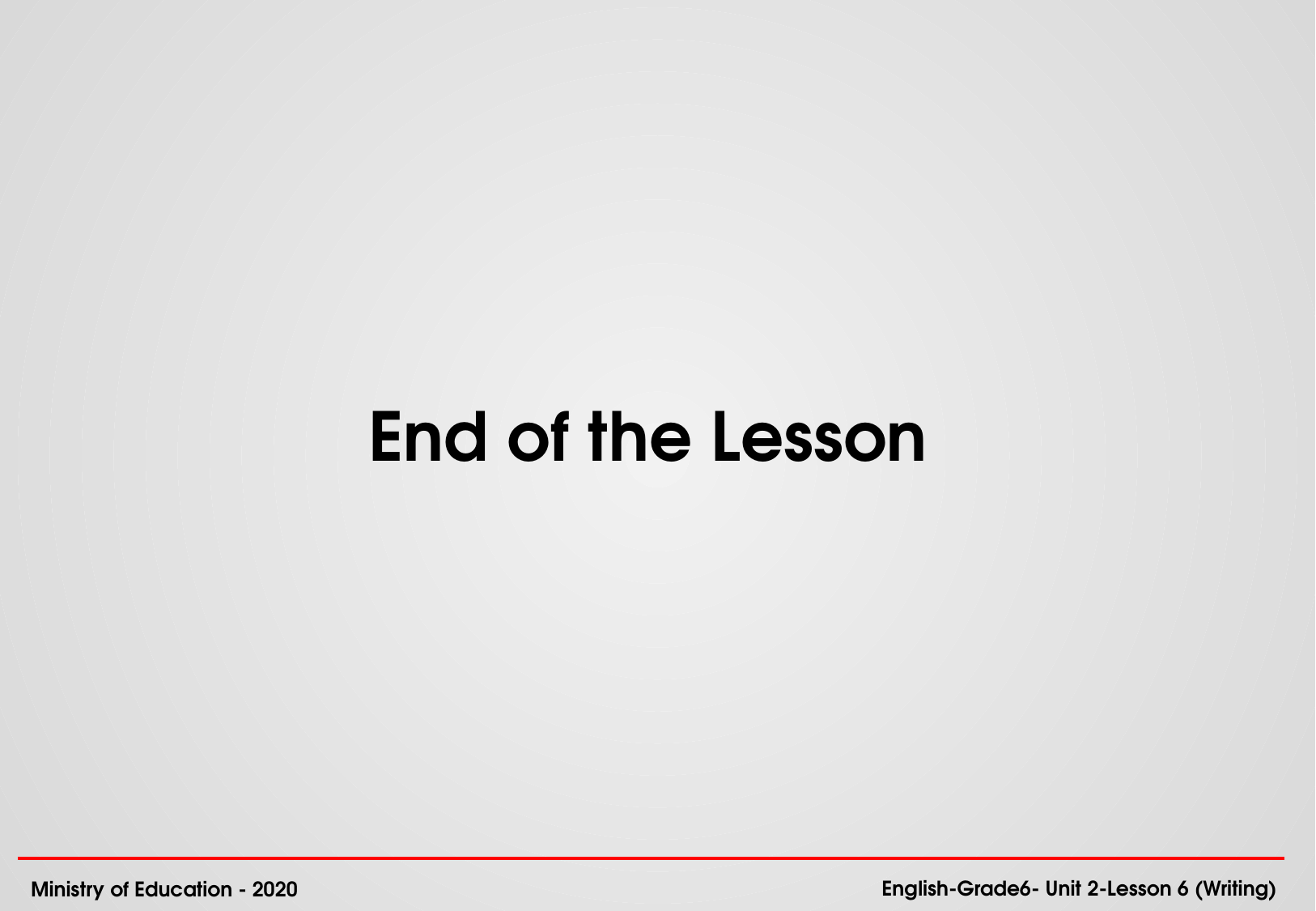

End of the Lesson
English-Grade6- Unit 2-Lesson 6 (Writing)
Ministry of Education - 2020